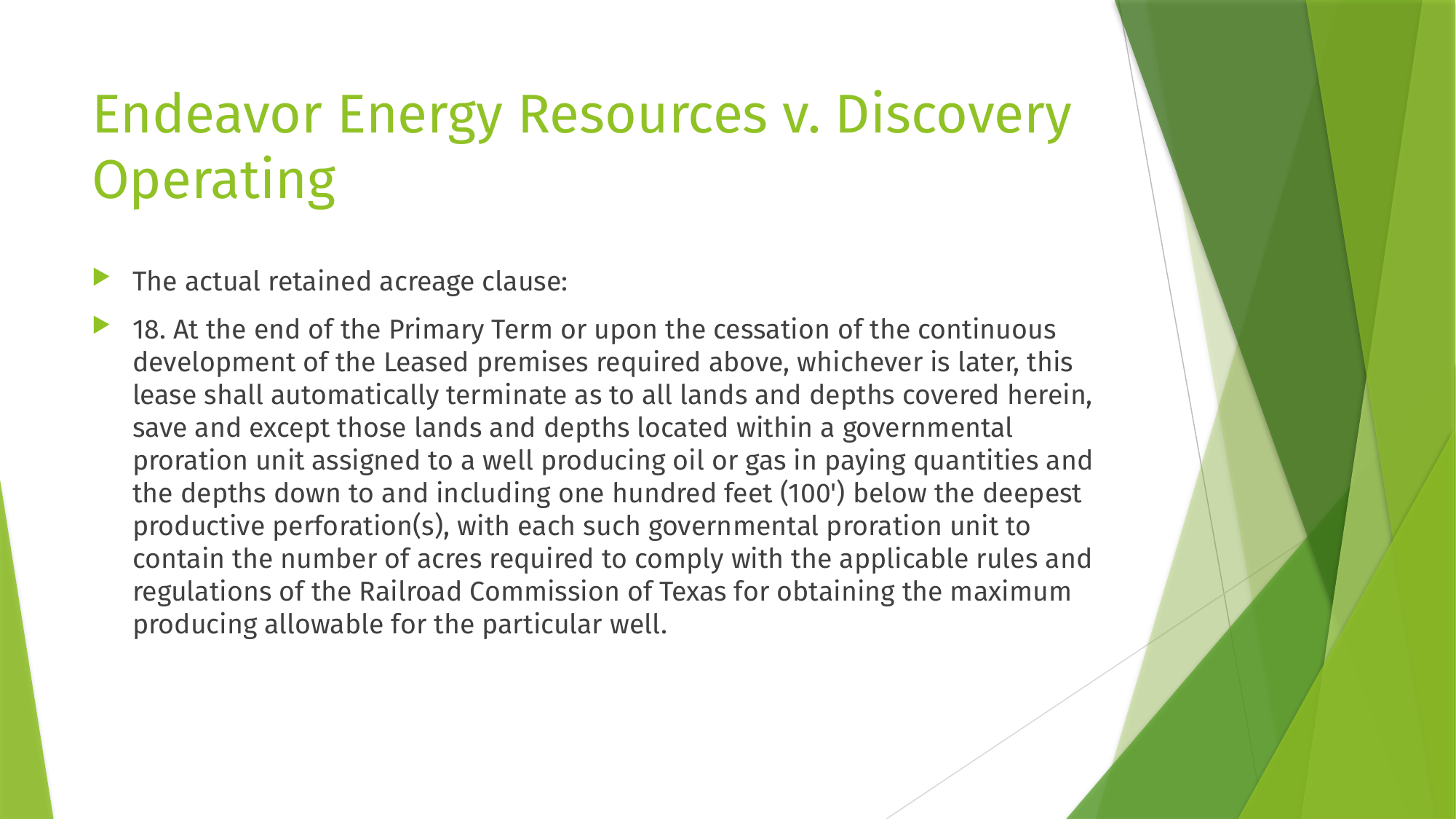

# Endeavor Energy Resources v. Discovery Operating
The actual retained acreage clause:
18. At the end of the Primary Term or upon the cessation of the continuous development of the Leased premises required above, whichever is later, this lease shall automatically terminate as to all lands and depths covered herein, save and except those lands and depths located within a governmental proration unit assigned to a well producing oil or gas in paying quantities and the depths down to and including one hundred feet (100') below the deepest productive perforation(s), with each such governmental proration unit to contain the number of acres required to comply with the applicable rules and regulations of the Railroad Commission of Texas for obtaining the maximum producing allowable for the particular well.